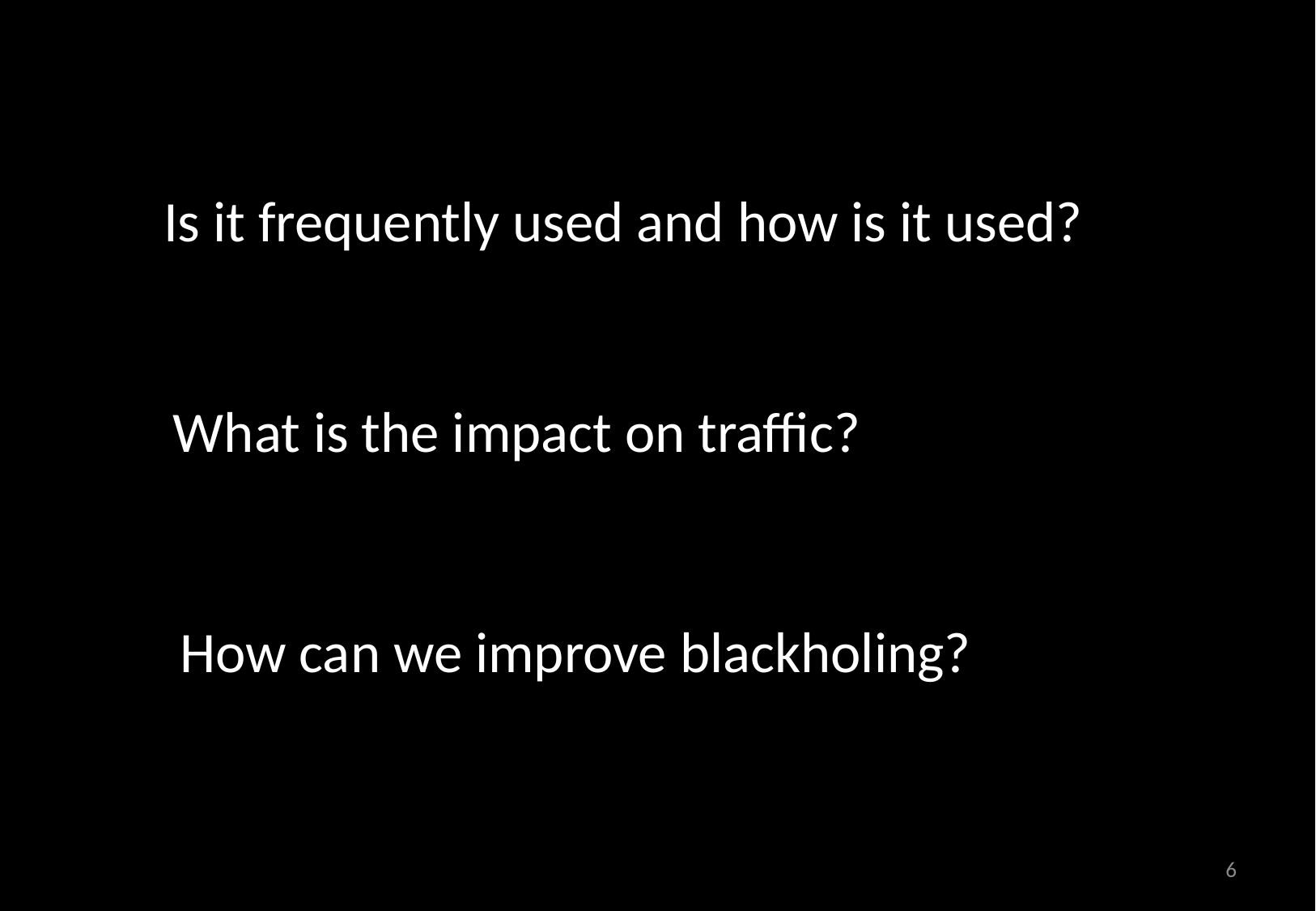

Is it frequently used and how is it used?

What is the impact on traffic?
How can we improve blackholing?
6